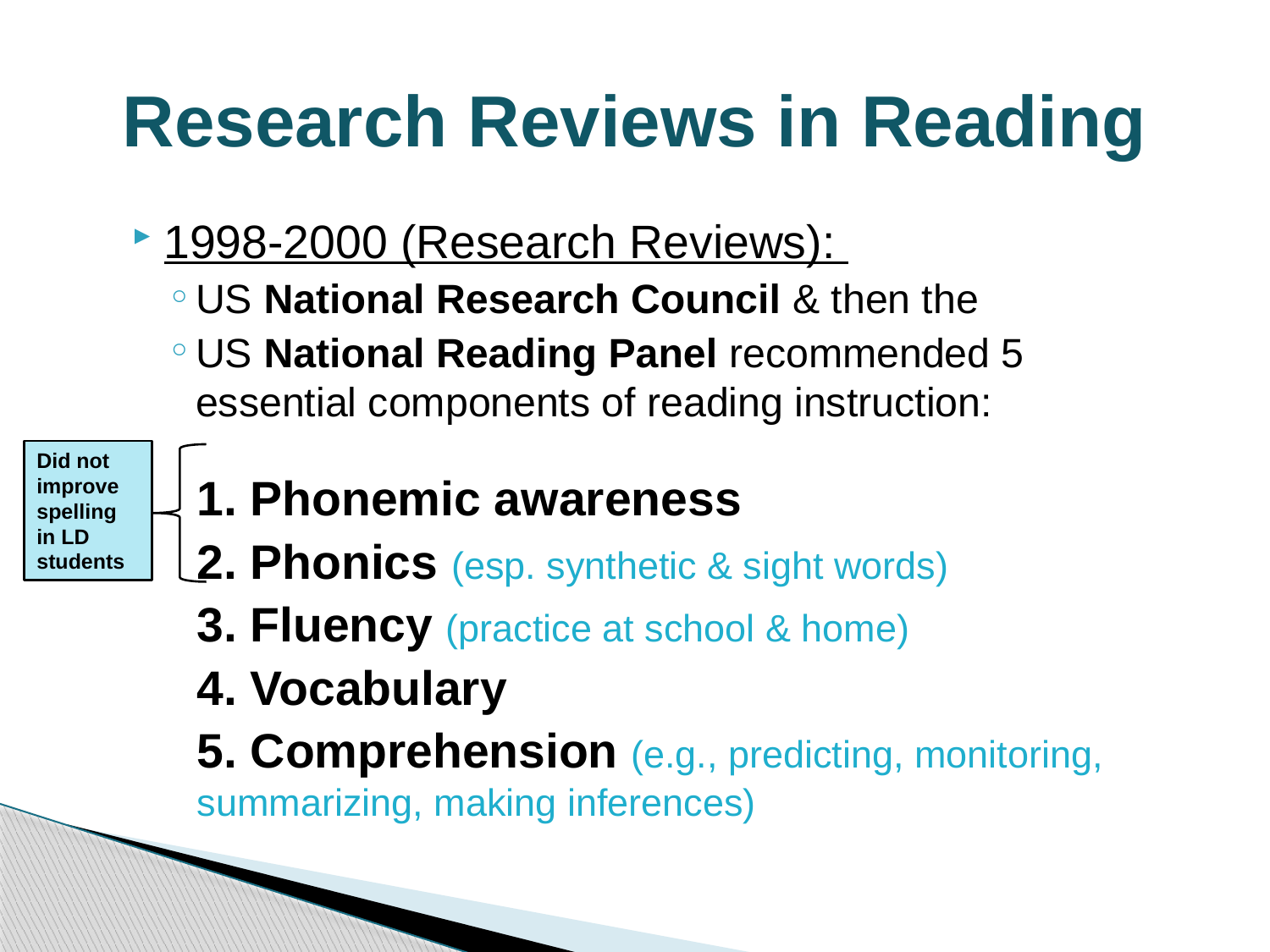

# Research Reviews in Reading
1998-2000 (Research Reviews):
US National Research Council & then the
US National Reading Panel recommended 5 essential components of reading instruction:

1. Phonemic awareness
2. Phonics (esp. synthetic & sight words)
3. Fluency (practice at school & home)
4. Vocabulary
5. Comprehension (e.g., predicting, monitoring, summarizing, making inferences)

Did not
improve
spelling
in LD students